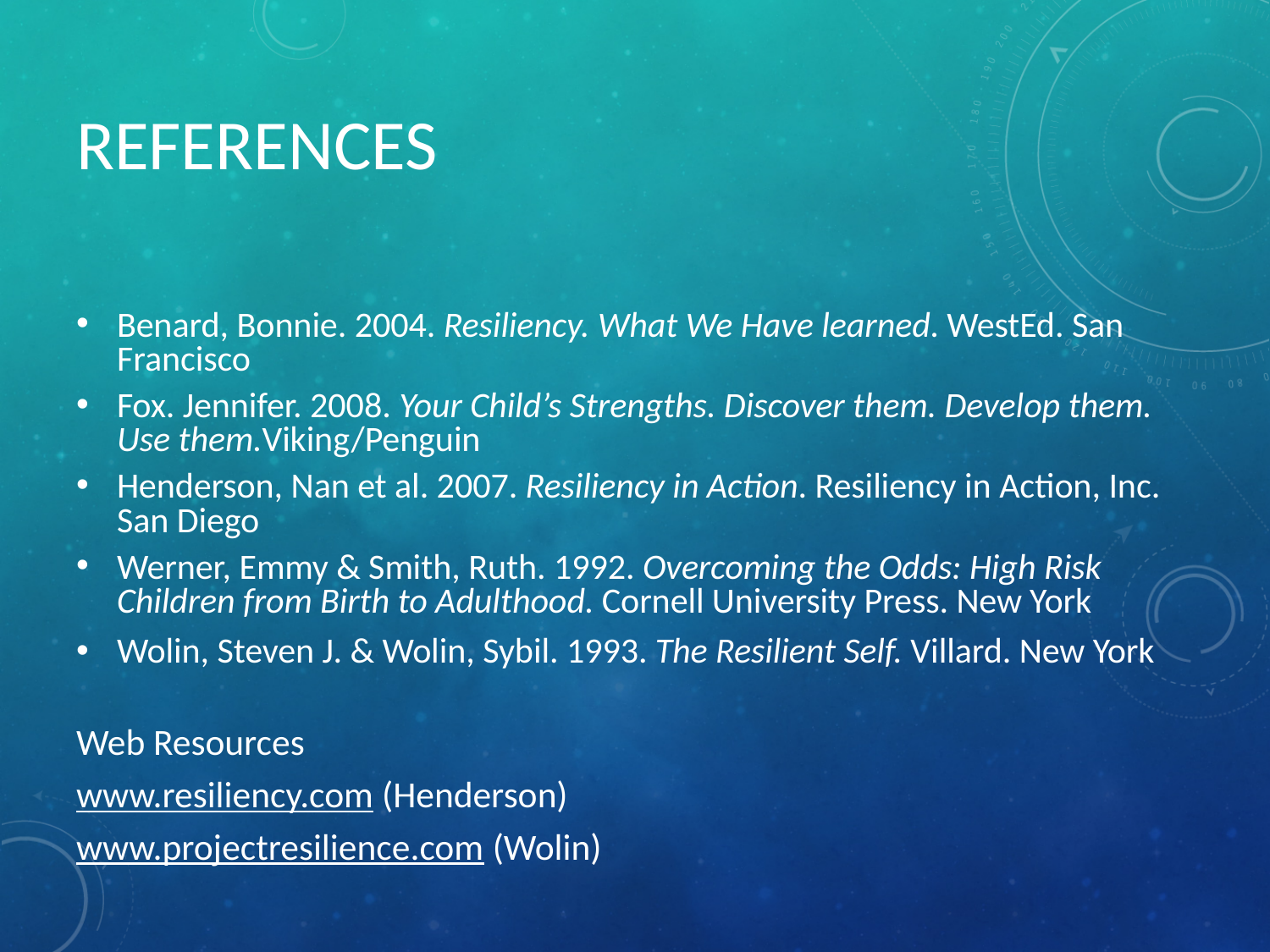

# References
Benard, Bonnie. 2004. Resiliency. What We Have learned. WestEd. San Francisco
Fox. Jennifer. 2008. Your Child’s Strengths. Discover them. Develop them. Use them.Viking/Penguin
Henderson, Nan et al. 2007. Resiliency in Action. Resiliency in Action, Inc. San Diego
Werner, Emmy & Smith, Ruth. 1992. Overcoming the Odds: High Risk Children from Birth to Adulthood. Cornell University Press. New York
Wolin, Steven J. & Wolin, Sybil. 1993. The Resilient Self. Villard. New York

Web Resources
www.resiliency.com (Henderson)
www.projectresilience.com (Wolin)